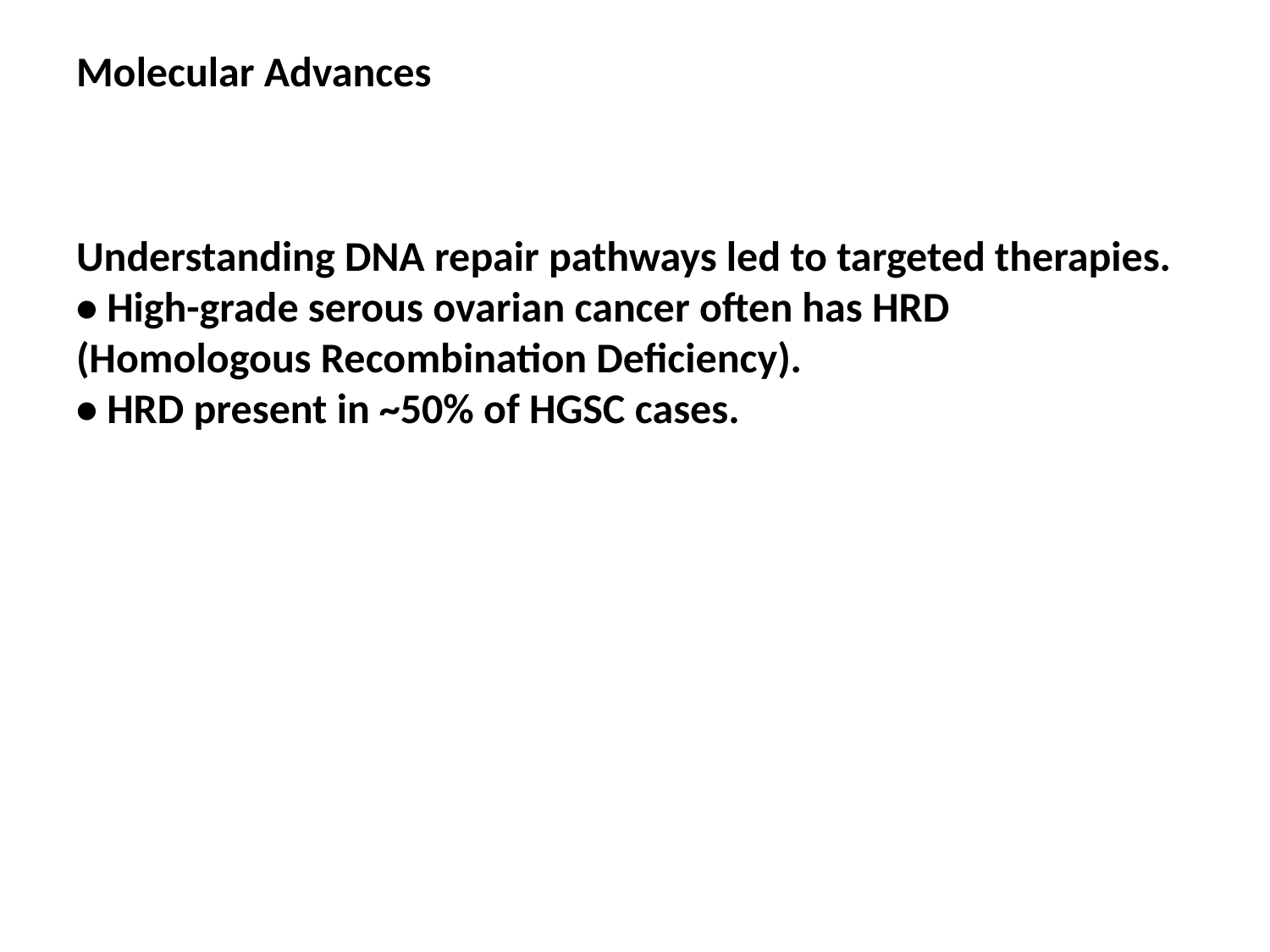

Molecular Advances
Understanding DNA repair pathways led to targeted therapies.
• High-grade serous ovarian cancer often has HRD (Homologous Recombination Deficiency).
• HRD present in ~50% of HGSC cases.